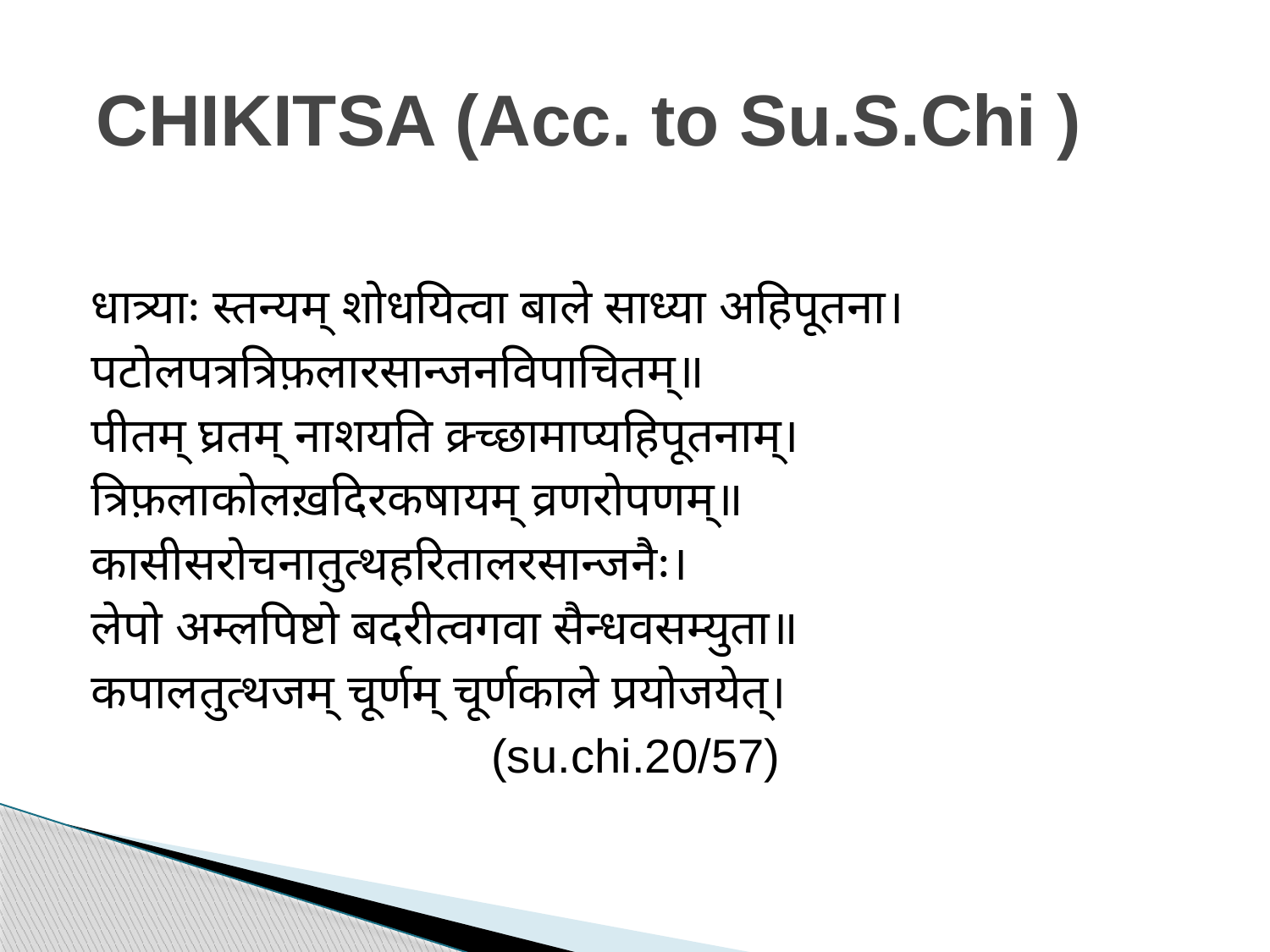

# CHIKITSA (Acc. to Su.S.Chi )

धात्र्याः स्तन्यम् शोधयित्वा बाले साध्या अहिपूतना।
पटोलपत्रत्रिफ़लारसान्जनविपाचितम्॥
पीतम् घ्रतम् नाशयति क्र्च्छामाप्यहिपूतनाम्।
त्रिफ़लाकोलख़दिरकषायम् व्रणरोपणम्॥
कासीसरोचनातुत्थहरितालरसान्जनैः।
लेपो अम्लपिष्टो बदरीत्वगवा सैन्धवसम्युता॥
कपालतुत्थजम् चूर्णम् चूर्णकाले प्रयोजयेत्।
                              (su.chi.20/57)